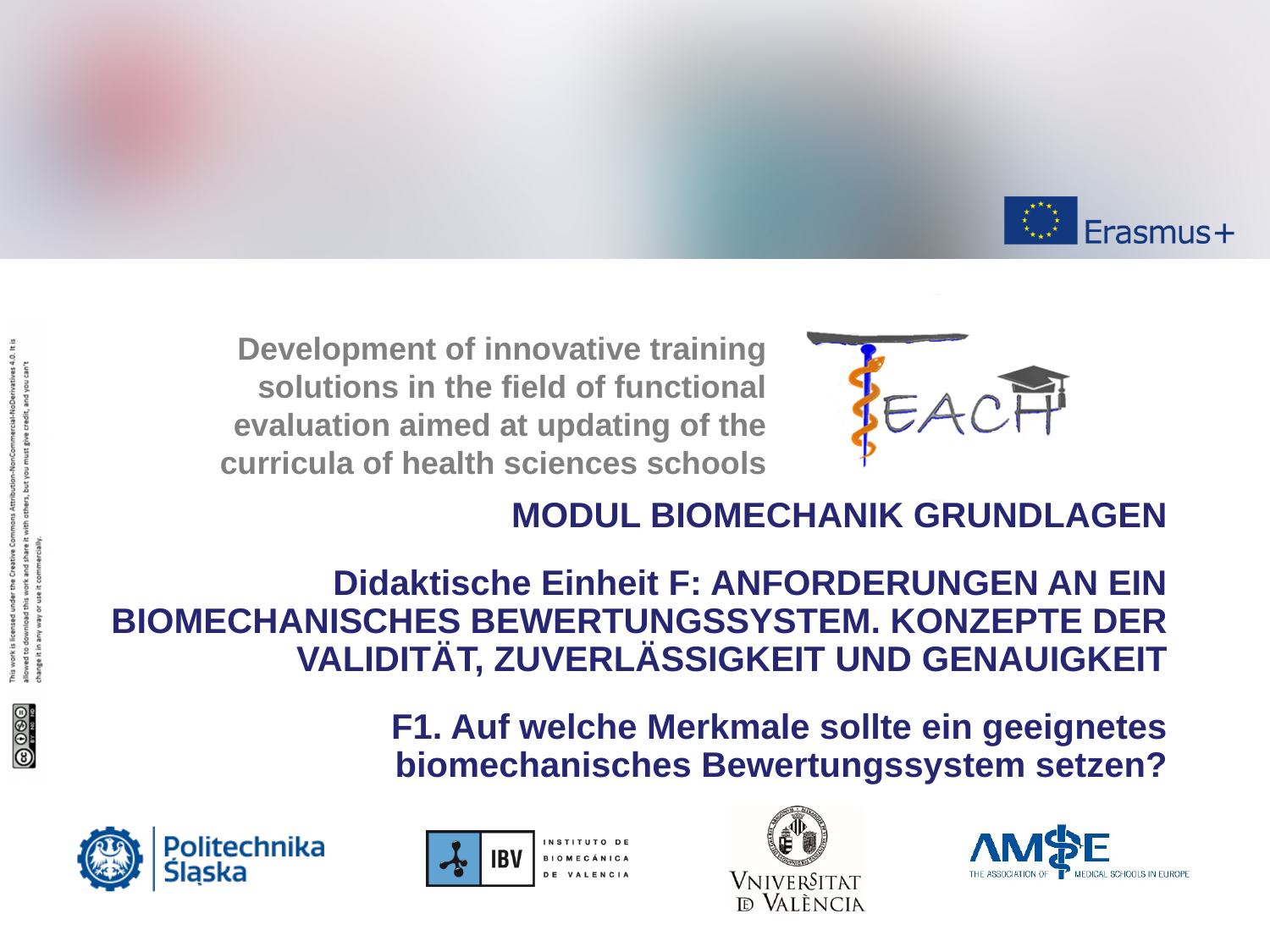

MODUL BIOMECHANIK GRUNDLAGEN
Didaktische Einheit F: ANFORDERUNGEN AN EIN BIOMECHANISCHES BEWERTUNGSSYSTEM. KONZEPTE DER VALIDITÄT, ZUVERLÄSSIGKEIT UND GENAUIGKEIT
F1. Auf welche Merkmale sollte ein geeignetes biomechanisches Bewertungssystem setzen?